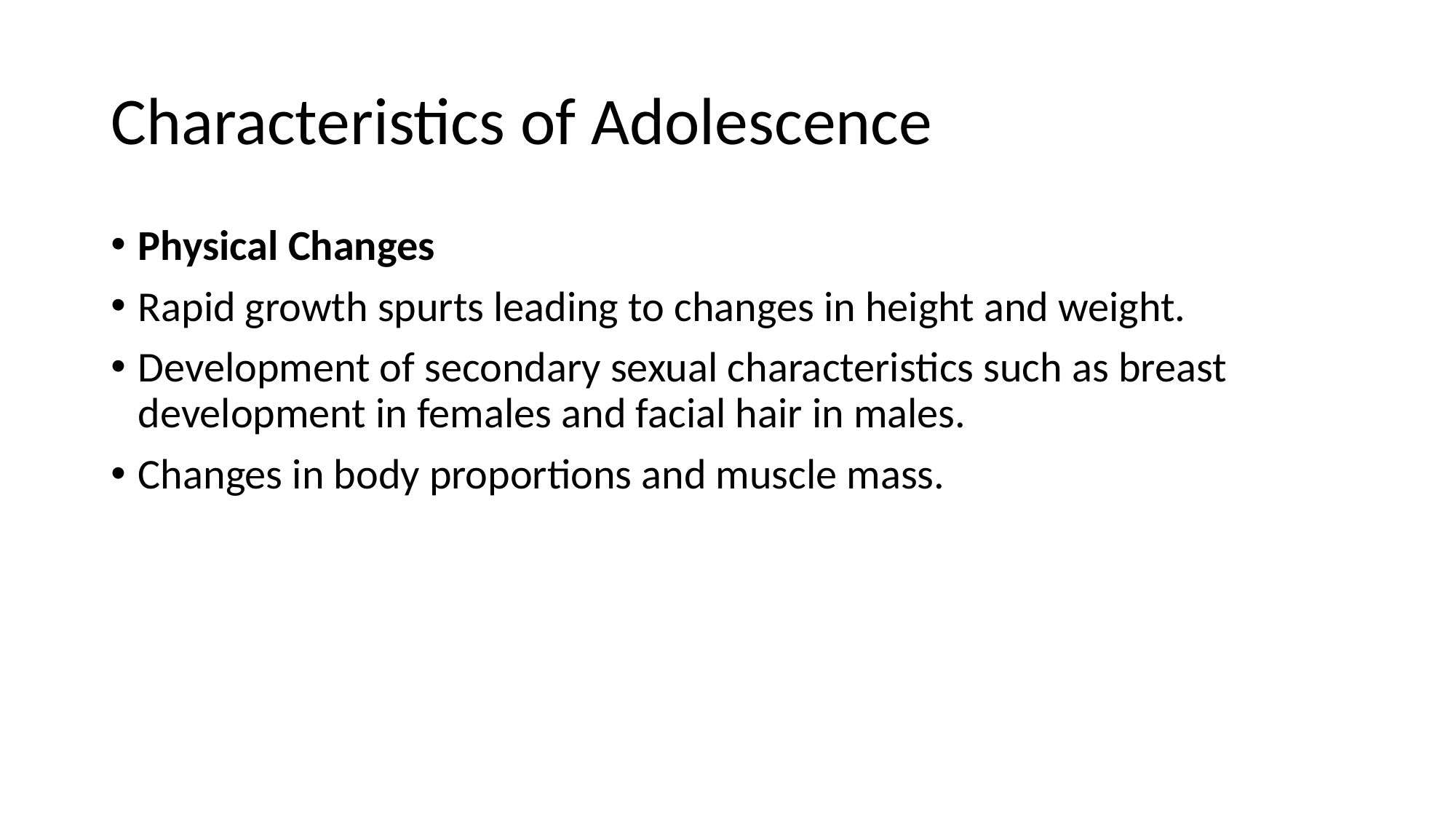

# Characteristics of Adolescence
Physical Changes
Rapid growth spurts leading to changes in height and weight.
Development of secondary sexual characteristics such as breast development in females and facial hair in males.
Changes in body proportions and muscle mass.